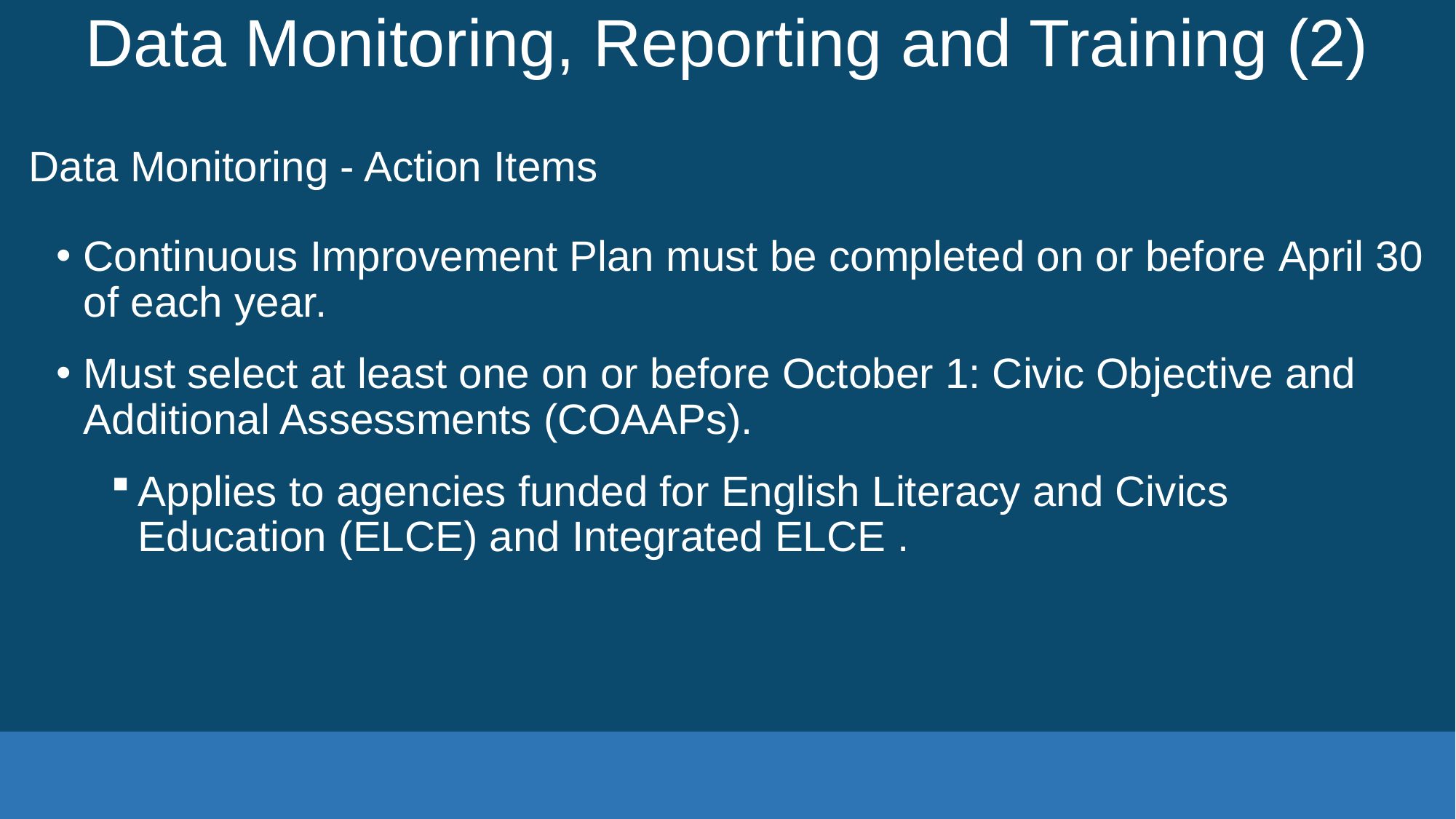

# Data Monitoring, Reporting and Training (2)
Data Monitoring - Action Items
Continuous Improvement Plan must be completed on or before April 30 of each year.
Must select at least one on or before October 1: Civic Objective and Additional Assessments (COAAPs).
Applies to agencies funded for English Literacy and Civics Education (ELCE) and Integrated ELCE .